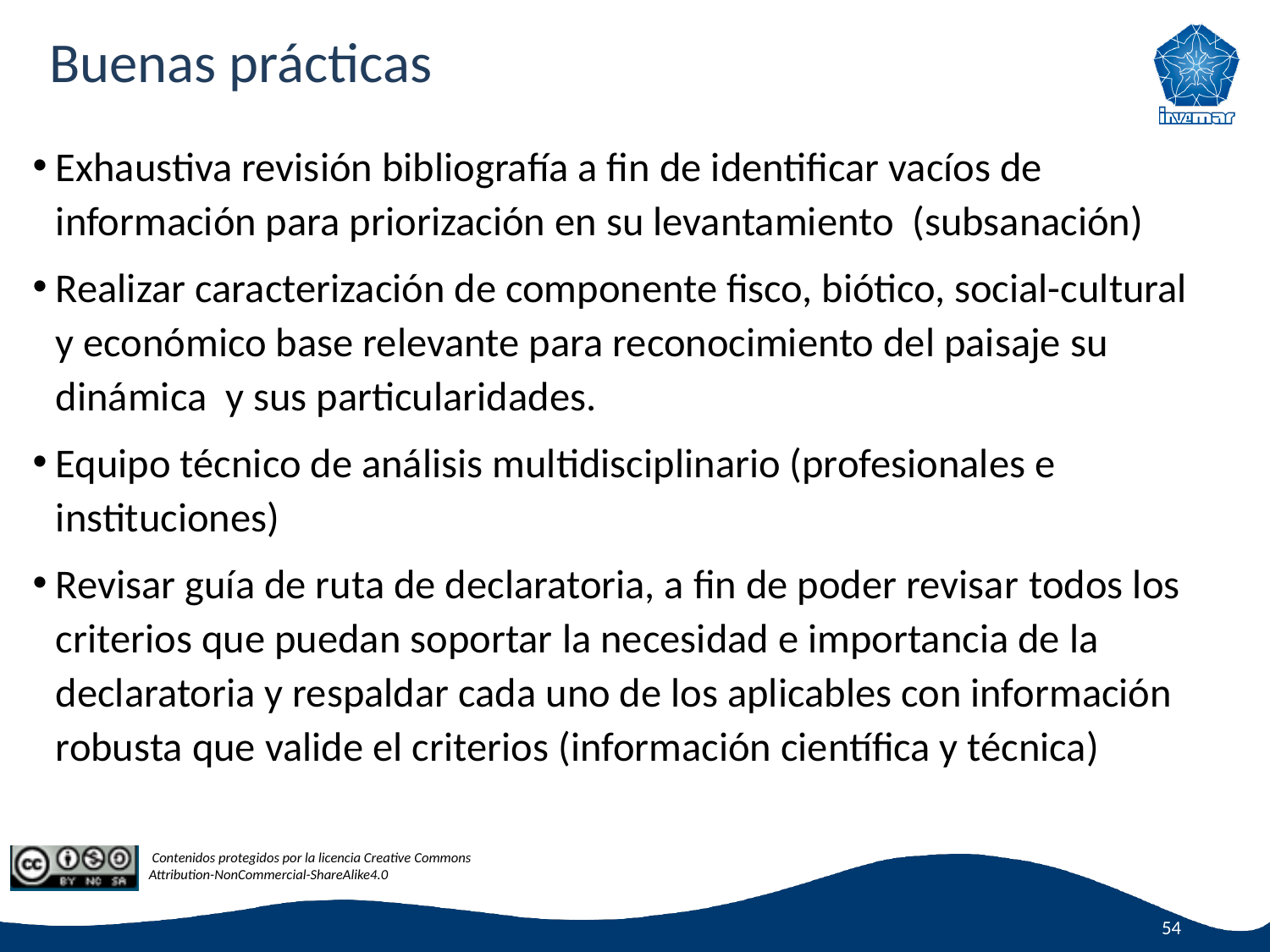

# Buenas prácticas
Exhaustiva revisión bibliografía a fin de identificar vacíos de información para priorización en su levantamiento  (subsanación)
Realizar caracterización de componente fisco, biótico, social-cultural y económico base relevante para reconocimiento del paisaje su dinámica  y sus particularidades.
Equipo técnico de análisis multidisciplinario (profesionales e instituciones)
Revisar guía de ruta de declaratoria, a fin de poder revisar todos los criterios que puedan soportar la necesidad e importancia de la declaratoria y respaldar cada uno de los aplicables con información robusta que valide el criterios (información científica y técnica)
54